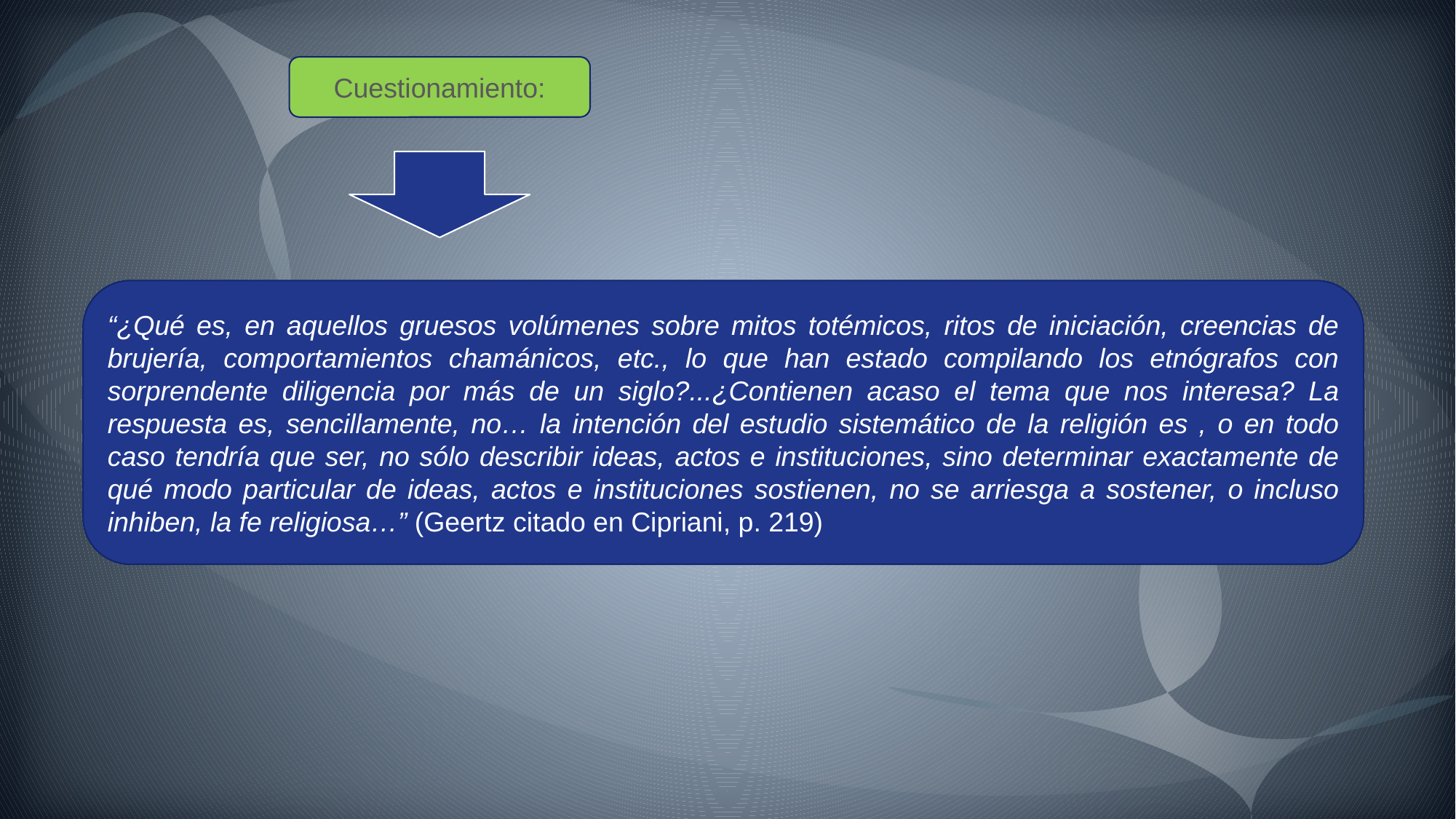

Cuestionamiento:

“¿Qué es, en aquellos gruesos volúmenes sobre mitos totémicos, ritos de iniciación, creencias de brujería, comportamientos chamánicos, etc., lo que han estado compilando los etnógrafos con sorprendente diligencia por más de un siglo?...¿Contienen acaso el tema que nos interesa? La respuesta es, sencillamente, no… la intención del estudio sistemático de la religión es , o en todo caso tendría que ser, no sólo describir ideas, actos e instituciones, sino determinar exactamente de qué modo particular de ideas, actos e instituciones sostienen, no se arriesga a sostener, o incluso inhiben, la fe religiosa…” (Geertz citado en Cipriani, p. 219)